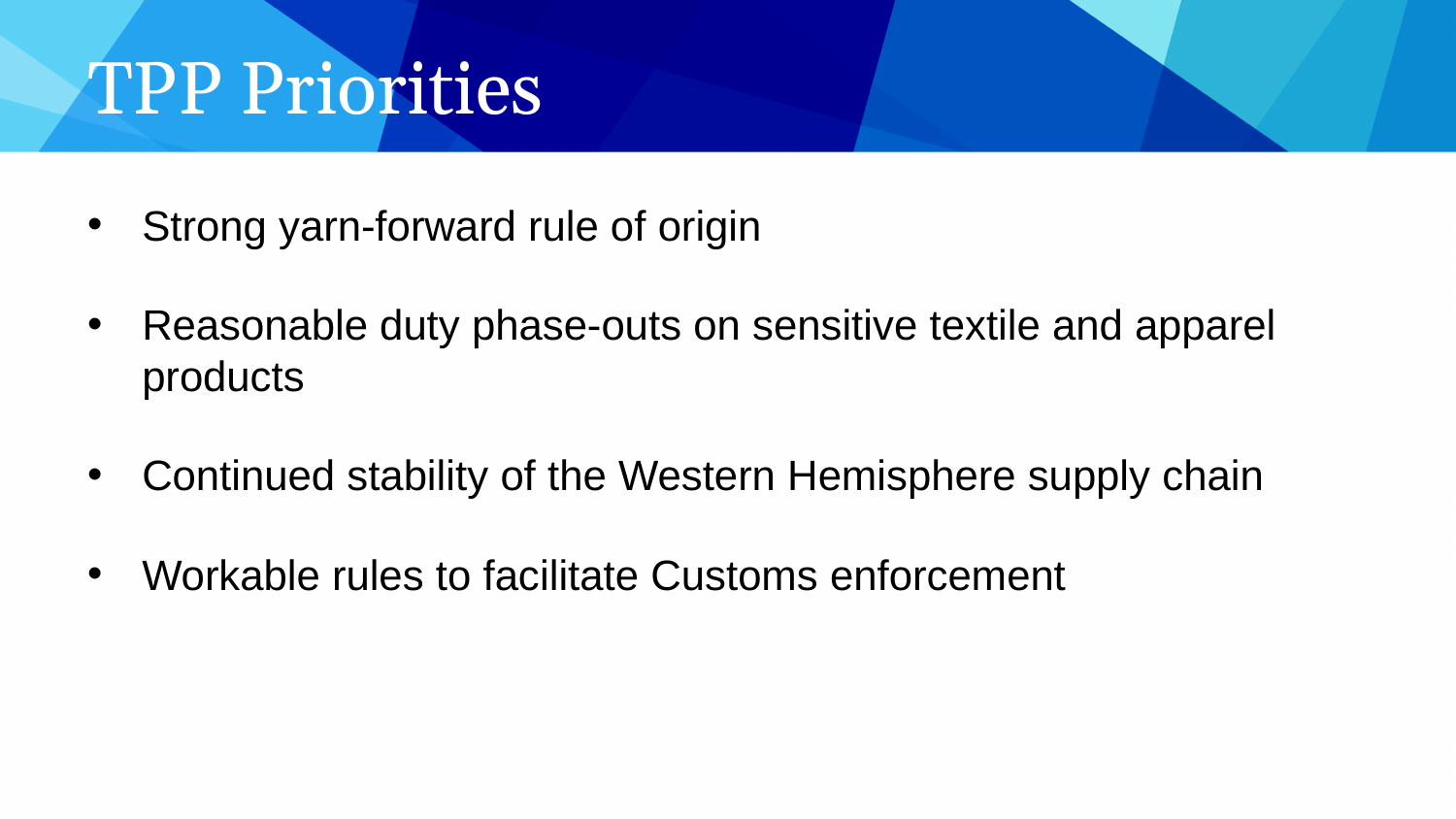

# TPP Priorities
Strong yarn-forward rule of origin
Reasonable duty phase-outs on sensitive textile and apparel products
Continued stability of the Western Hemisphere supply chain
Workable rules to facilitate Customs enforcement